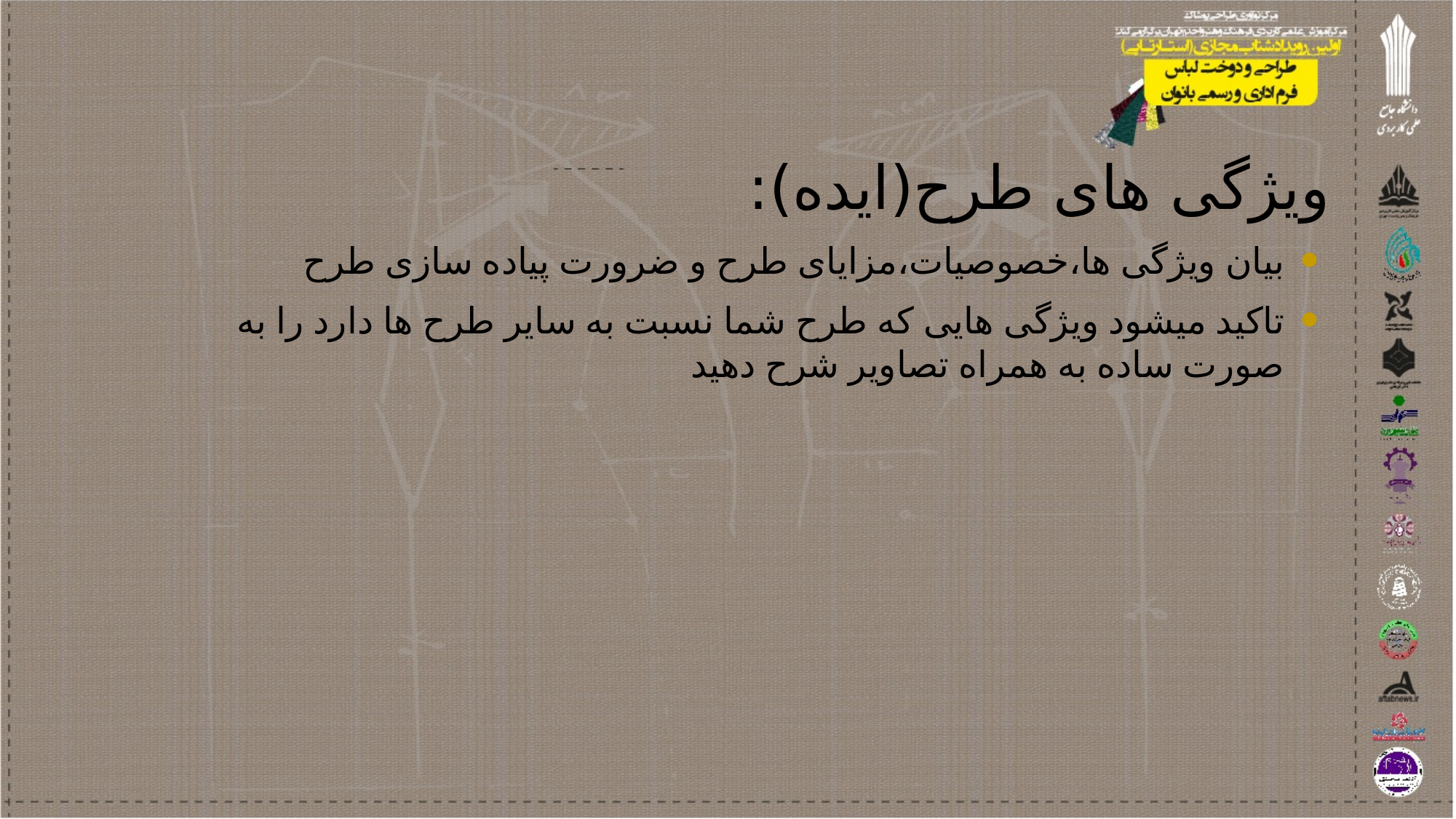

# ویژگی های طرح(ایده):
بیان ویژگی ها،خصوصیات،مزایای طرح و ضرورت پیاده سازی طرح
تاکید میشود ویژگی هایی که طرح شما نسبت به سایر طرح ها دارد را به صورت ساده به همراه تصاویر شرح دهید